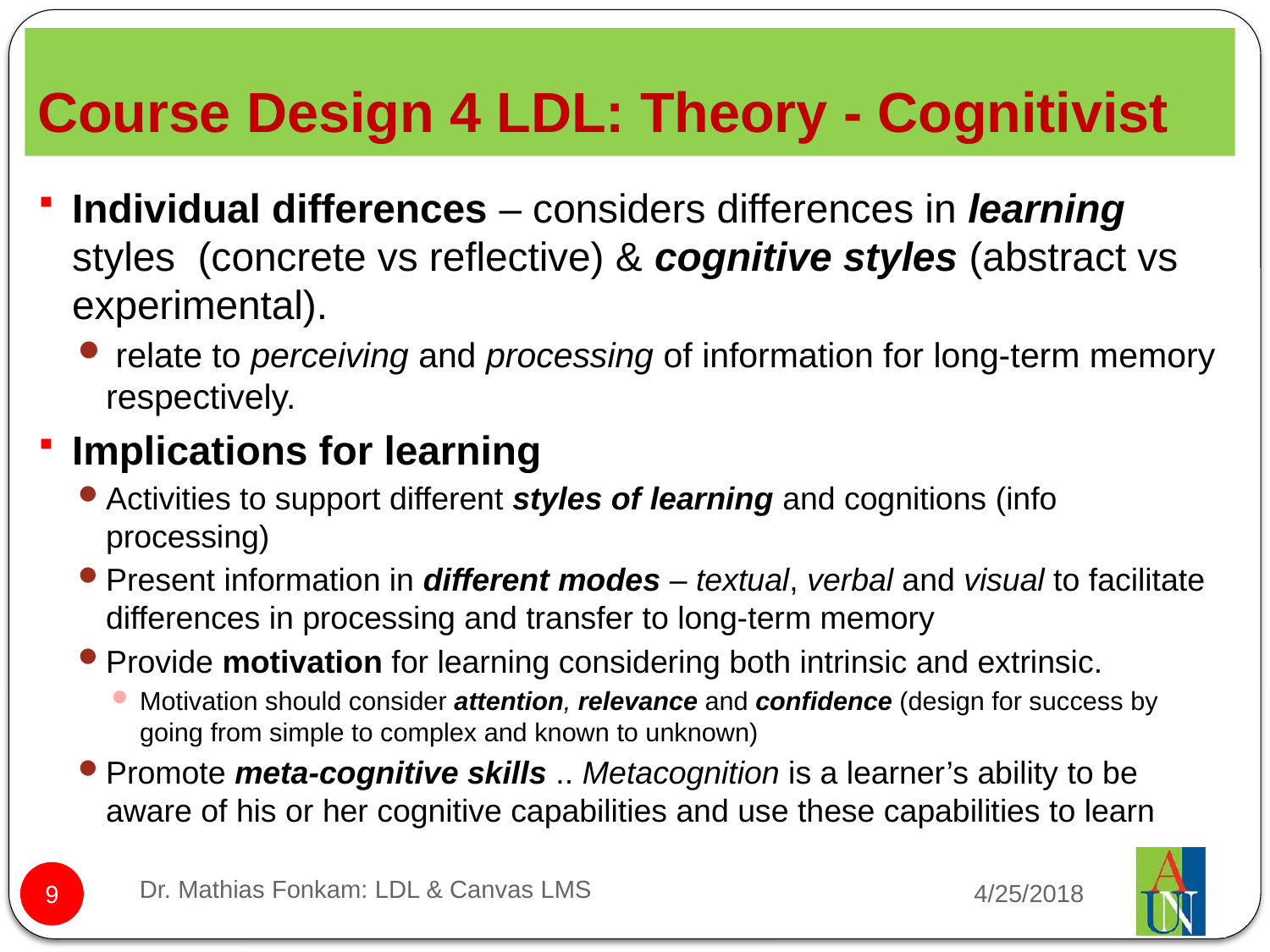

# Course Design 4 LDL: Theory - Cognitivist
Individual differences – considers differences in learning styles  (concrete vs reflective) & cognitive styles (abstract vs experimental).
 relate to perceiving and processing of information for long-term memory respectively.
Implications for learning
Activities to support different styles of learning and cognitions (info processing)
Present information in different modes – textual, verbal and visual to facilitate differences in processing and transfer to long-term memory
Provide motivation for learning considering both intrinsic and extrinsic.
Motivation should consider attention, relevance and confidence (design for success by going from simple to complex and known to unknown)
Promote meta-cognitive skills .. Metacognition is a learner’s ability to be aware of his or her cognitive capabilities and use these capabilities to learn
Dr. Mathias Fonkam: LDL & Canvas LMS
4/25/2018
9